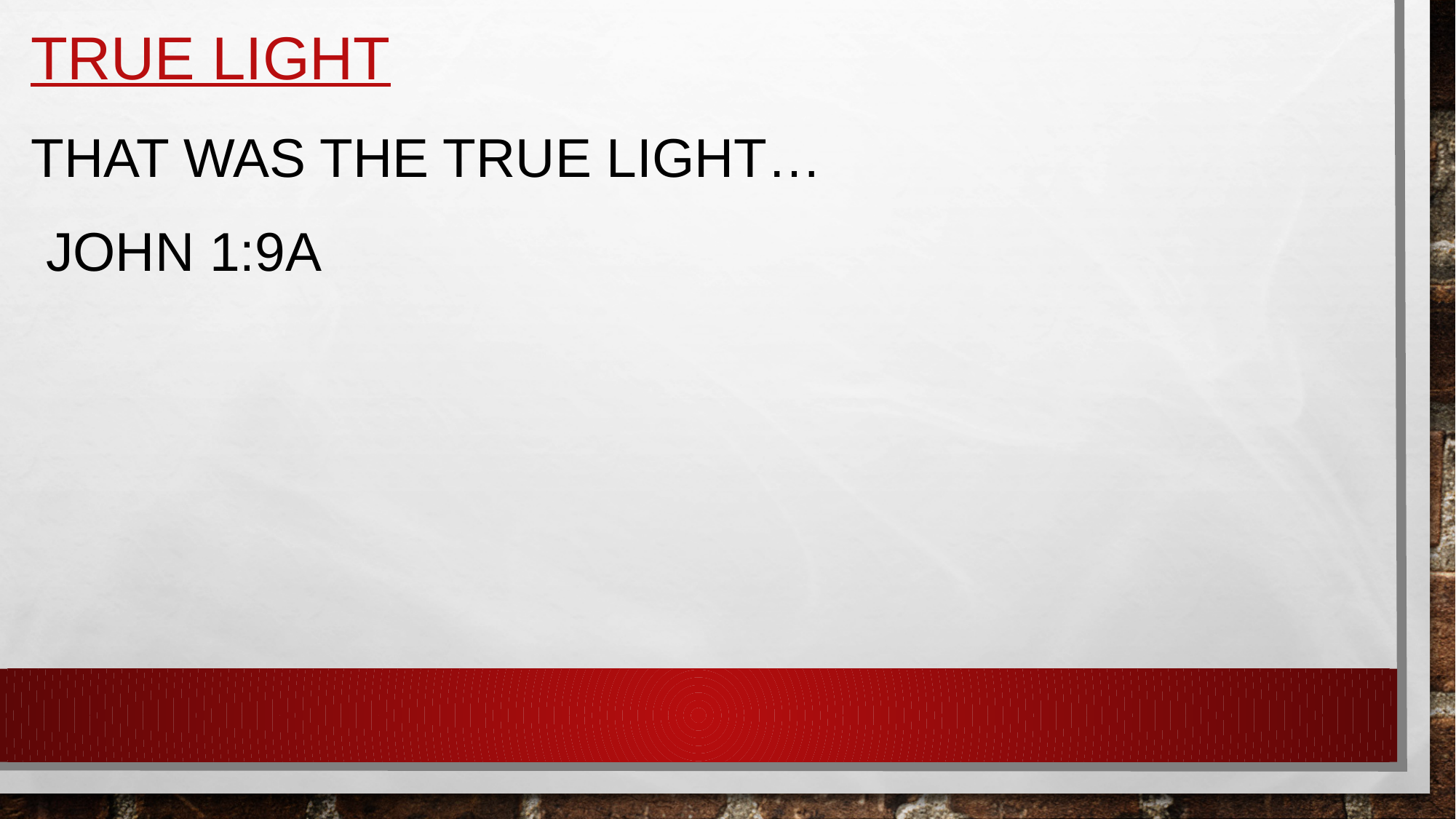

# True light
That was the true Light…
 John 1:9a